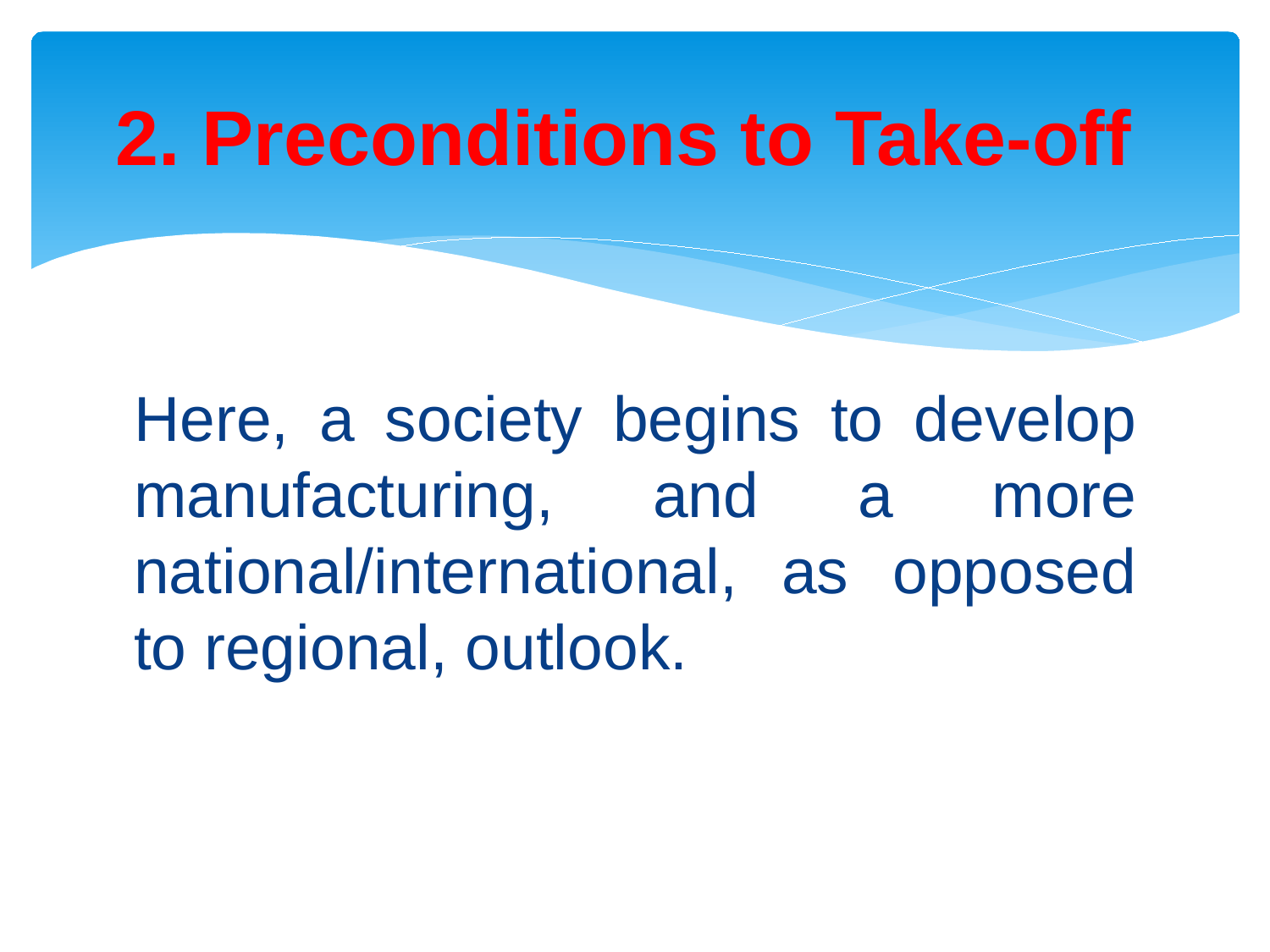

# 2. Preconditions to Take-off
Here, a society begins to develop manufacturing, and a more national/international, as opposed to regional, outlook.